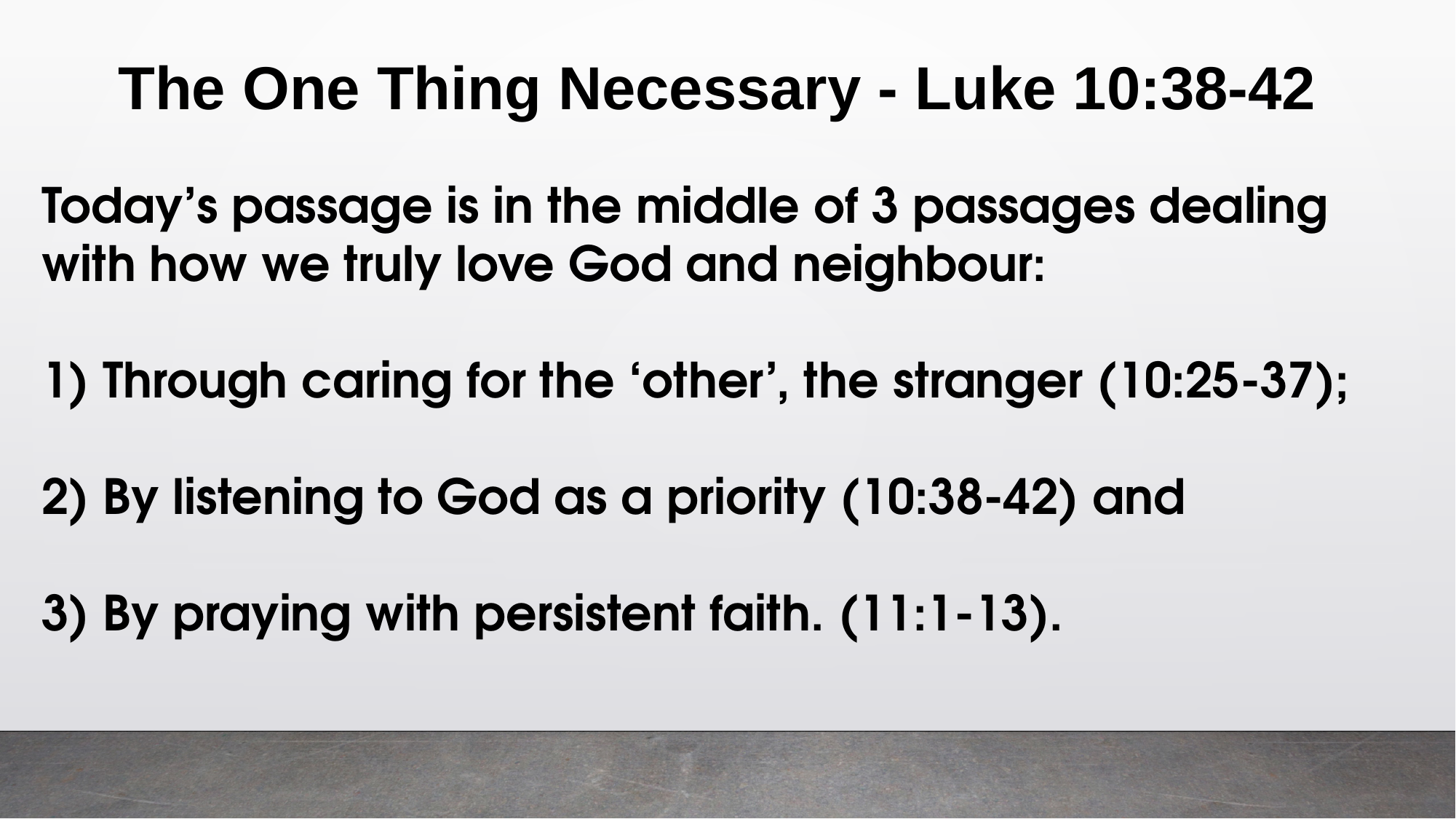

The One Thing Necessary - Luke 10:38-42
Today’s passage is in the middle of 3 passages dealing with how we truly love God and neighbour:

Through caring for the ‘other’, the stranger (10:25-37);

2) By listening to God as a priority (10:38-42) and

3) By praying with persistent faith. (11:1-13).